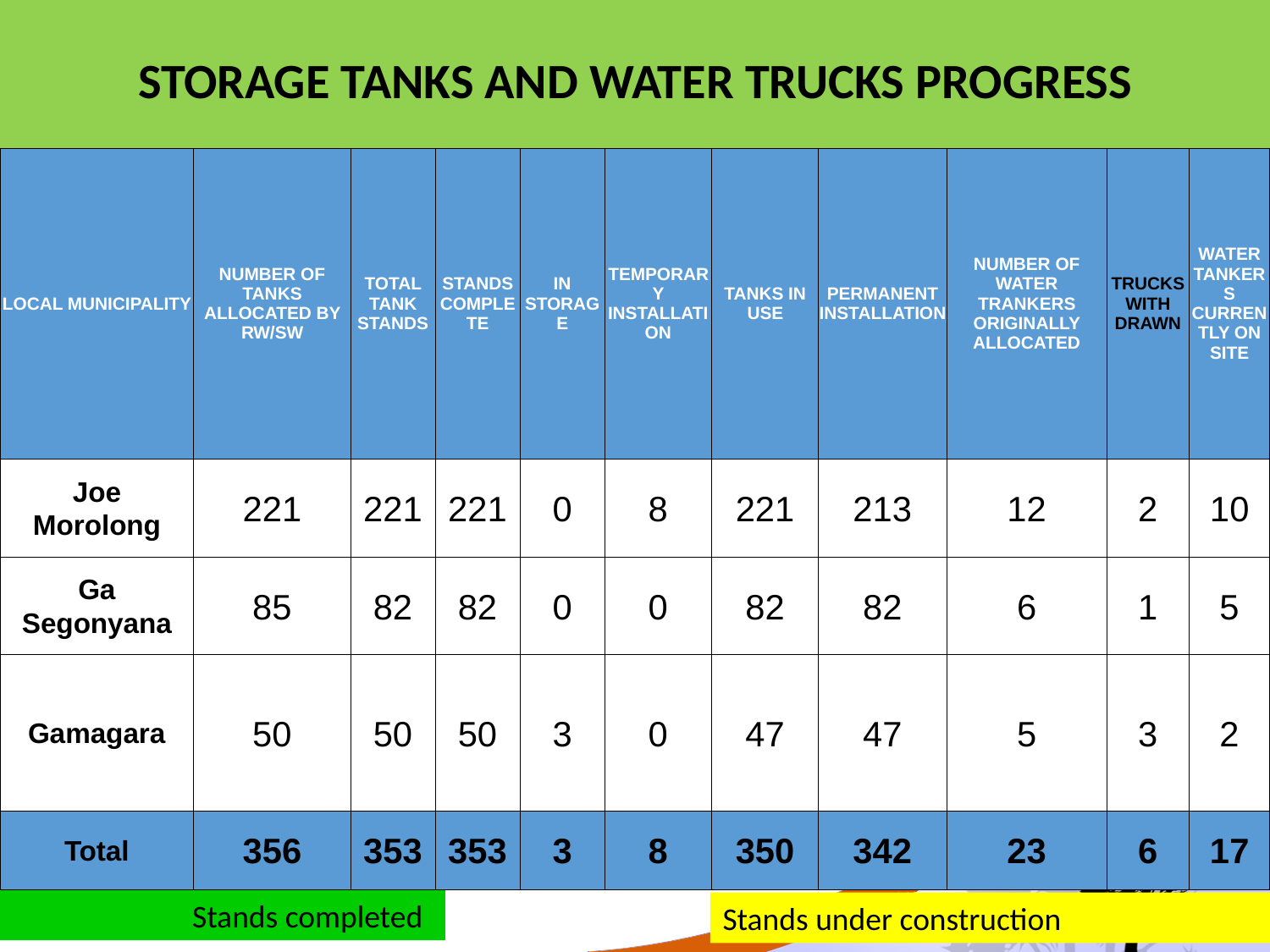

STORAGE TANKS AND WATER TRUCKS PROGRESS

| LOCAL MUNICIPALITY | NUMBER OF TANKS ALLOCATED BY RW/SW | TOTAL TANK STANDS | STANDS COMPLETE | IN STORAGE | TEMPORARY INSTALLATION | TANKS IN USE | PERMANENT INSTALLATION | NUMBER OF WATER TRANKERS ORIGINALLY ALLOCATED | TRUCKS WITH DRAWN | WATER TANKERS CURRENTLY ON SITE |
| --- | --- | --- | --- | --- | --- | --- | --- | --- | --- | --- |
| Joe Morolong | 221 | 221 | 221 | 0 | 8 | 221 | 213 | 12 | 2 | 10 |
| Ga Segonyana | 85 | 82 | 82 | 0 | 0 | 82 | 82 | 6 | 1 | 5 |
| Gamagara | 50 | 50 | 50 | 3 | 0 | 47 | 47 | 5 | 3 | 2 |
| Total | 356 | 353 | 353 | 3 | 8 | 350 | 342 | 23 | 6 | 17 |
                         Stands completed
Stands under construction